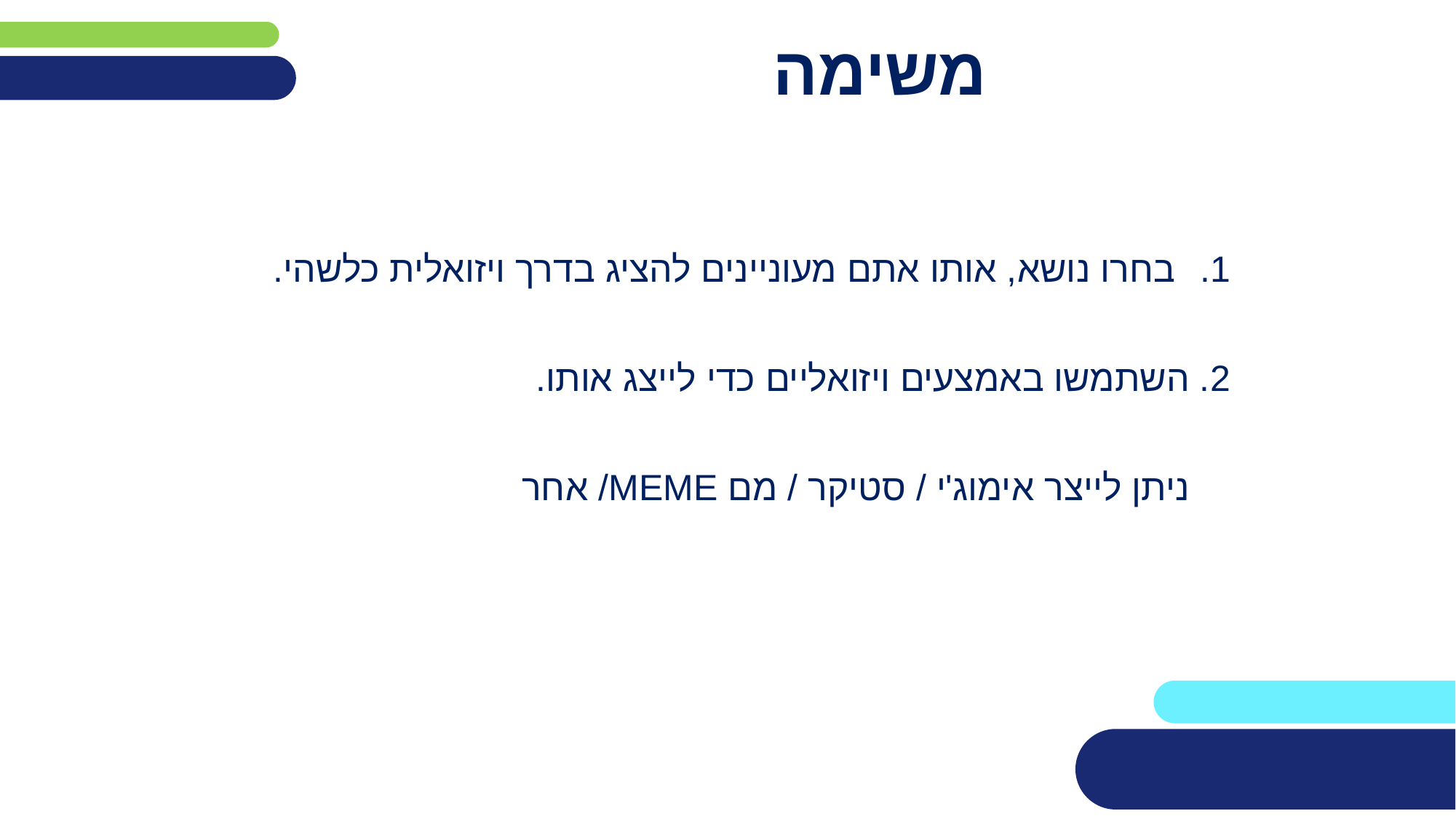

# משימה
בחרו נושא, אותו אתם מעוניינים להציג בדרך ויזואלית כלשהי.
2. השתמשו באמצעים ויזואליים כדי לייצג אותו.
    ניתן לייצר אימוג'י / סטיקר / מם MEME/ אחר